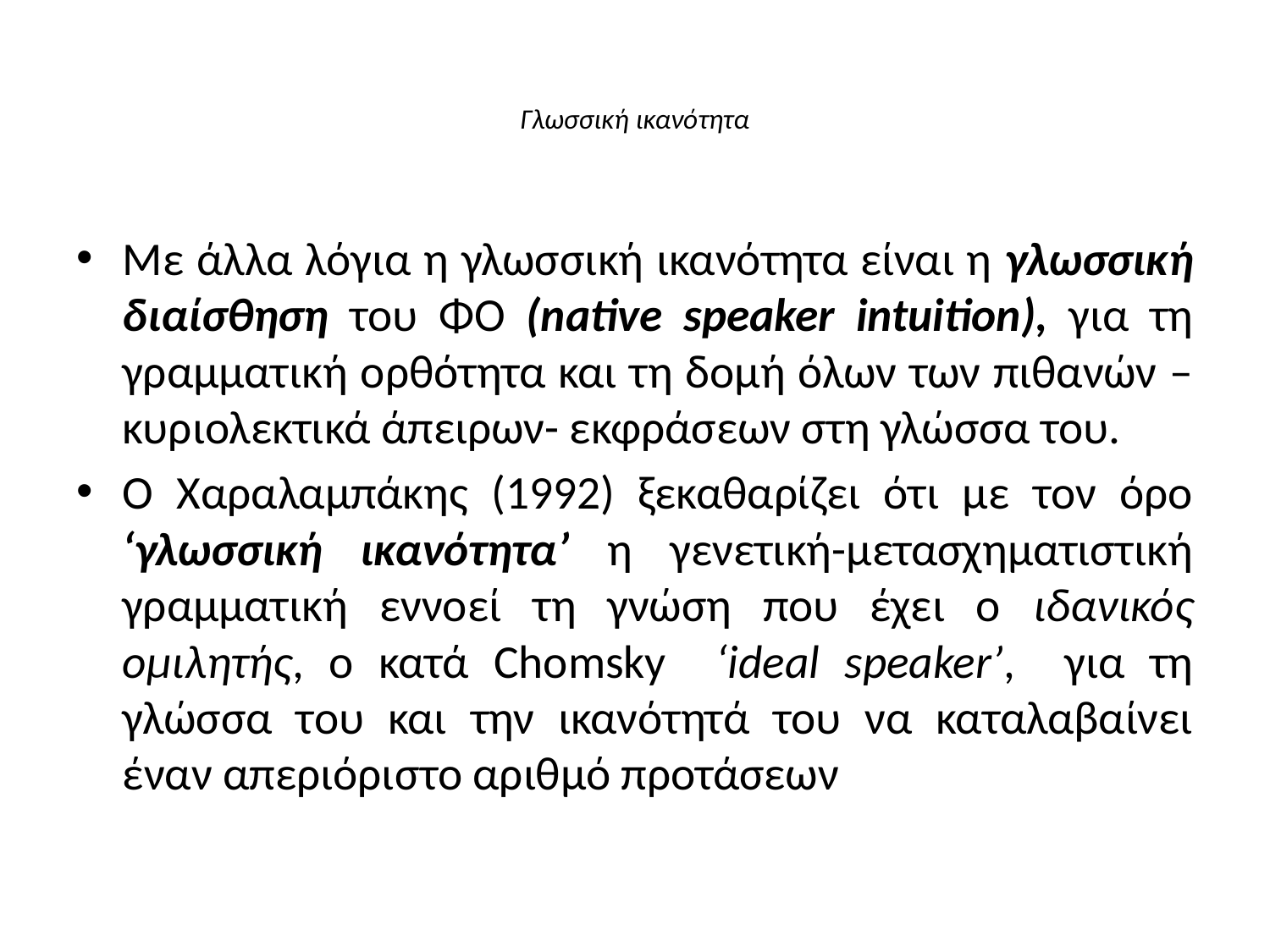

# Γλωσσική ικανότητα
Με άλλα λόγια η γλωσσική ικανότητα είναι η γλωσσική διαίσθηση του ΦΟ (native speaker intuition), για τη γραμματική ορθότητα και τη δομή όλων των πιθανών – κυριολεκτικά άπειρων- εκφράσεων στη γλώσσα του.
Ο Χαραλαμπάκης (1992) ξεκαθαρίζει ότι με τον όρο ‘γλωσσική ικανότητα’ η γενετική-μετασχηματιστική γραμματική εννοεί τη γνώση που έχει ο ιδανικός ομιλητής, ο κατά Chomsky  ‘ideal speaker’,  για τη γλώσσα του και την ικανότητά του να καταλαβαίνει έναν απεριόριστο αριθμό προτάσεων